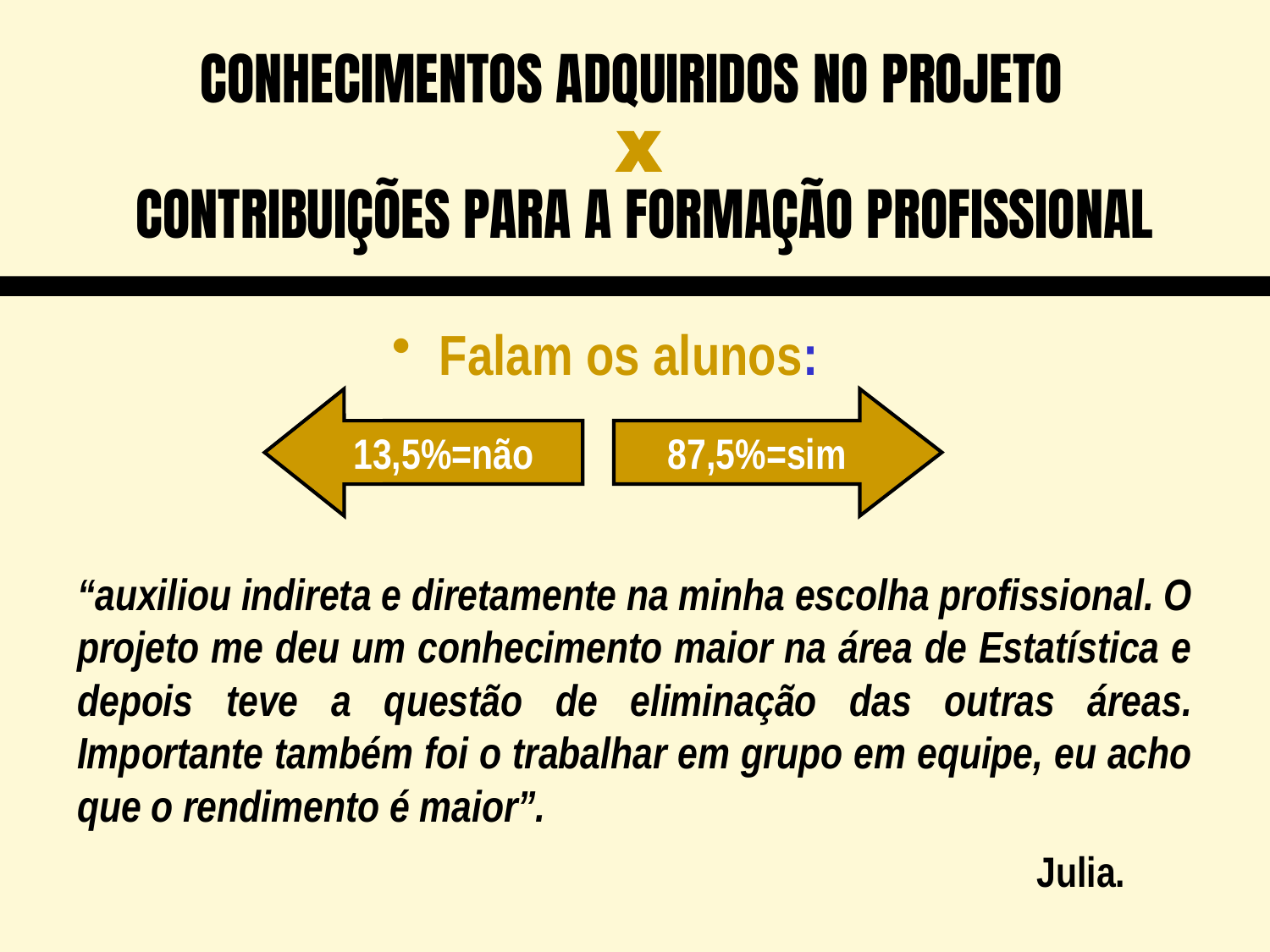

# CONHECIMENTOS ADQUIRIDOS NO PROJETO X CONTRIBUIÇÕES PARA A FORMAÇÃO PROFISSIONAL

Falam os alunos:
13,5%=não
87,5%=sim
“auxiliou indireta e diretamente na minha escolha profissional. O projeto me deu um conhecimento maior na área de Estatística e depois teve a questão de eliminação das outras áreas. Importante também foi o trabalhar em grupo em equipe, eu acho que o rendimento é maior”.
Julia.